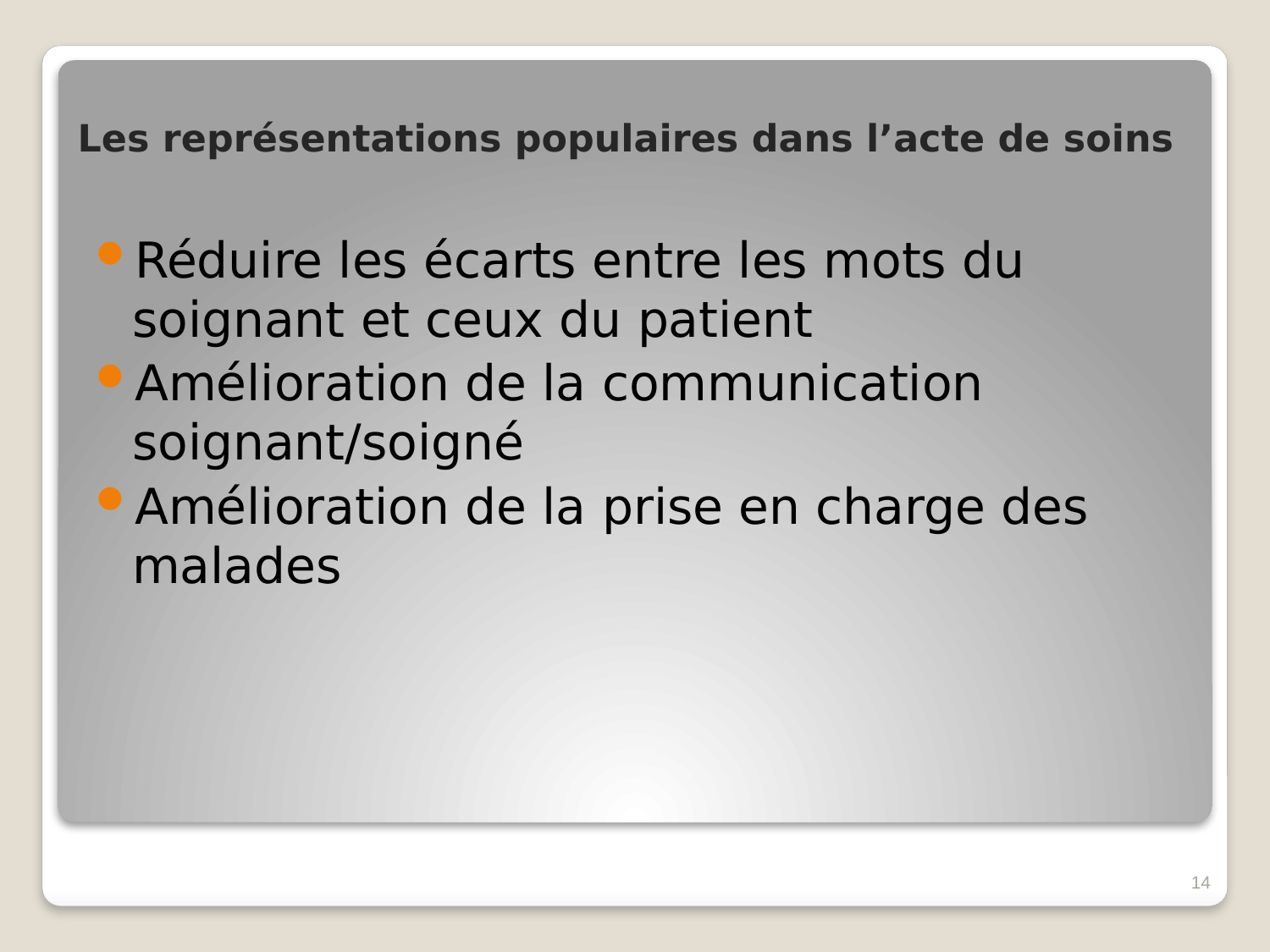

# Les représentations populaires dans l’acte de soins
Réduire les écarts entre les mots du soignant et ceux du patient
Amélioration de la communication soignant/soigné
Amélioration de la prise en charge des malades
14